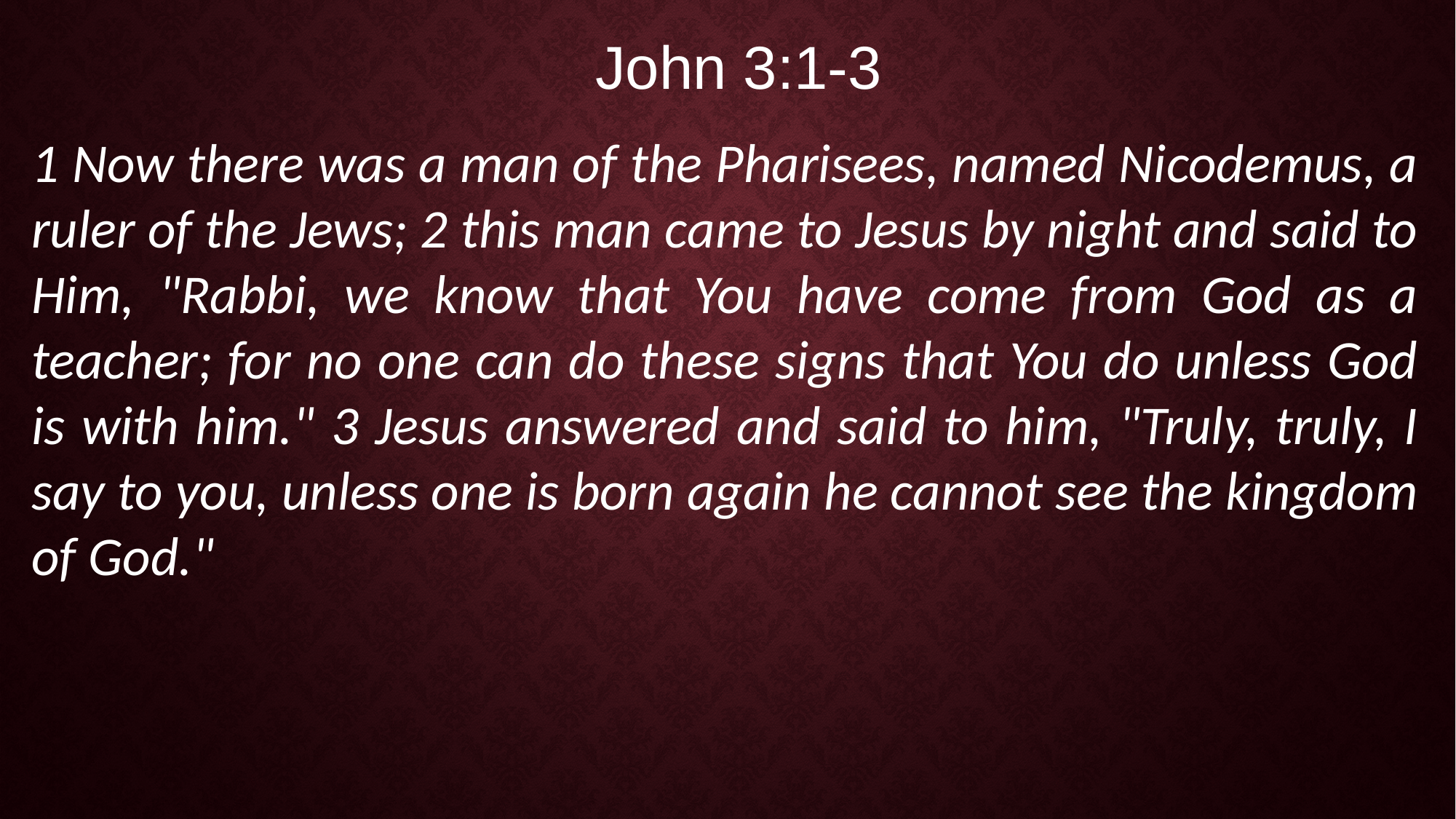

John 3:1-3
1 Now there was a man of the Pharisees, named Nicodemus, a ruler of the Jews; 2 this man came to Jesus by night and said to Him, "Rabbi, we know that You have come from God as a teacher; for no one can do these signs that You do unless God is with him." 3 Jesus answered and said to him, "Truly, truly, I say to you, unless one is born again he cannot see the kingdom of God."